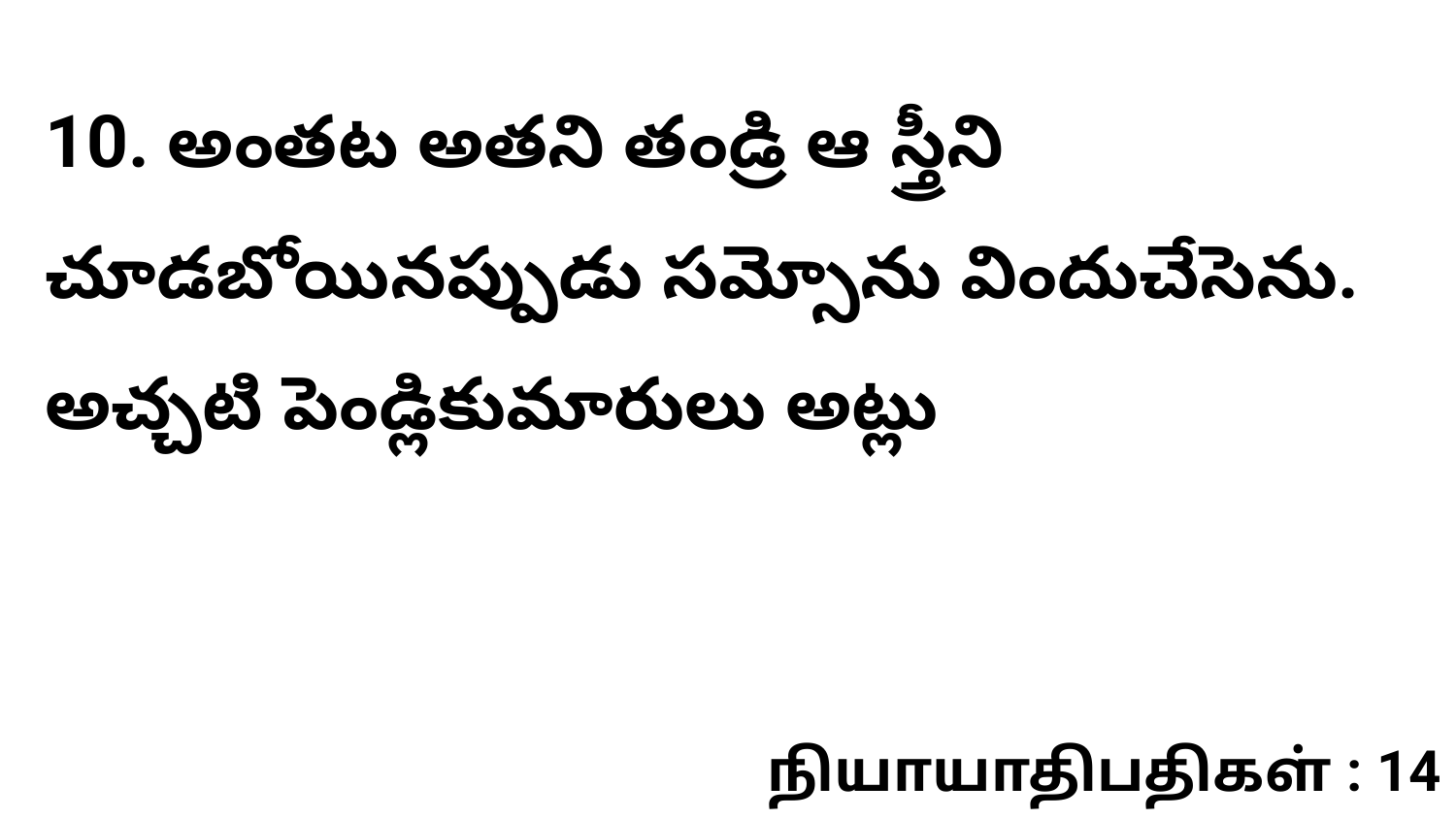

10. అంతట అతని తండ్రి ఆ స్త్రీని చూడబోయినప్పుడు సమ్సోను విందుచేసెను. అచ్చటి పెండ్లికుమారులు అట్లు
நியாயாதிபதிகள் : 14